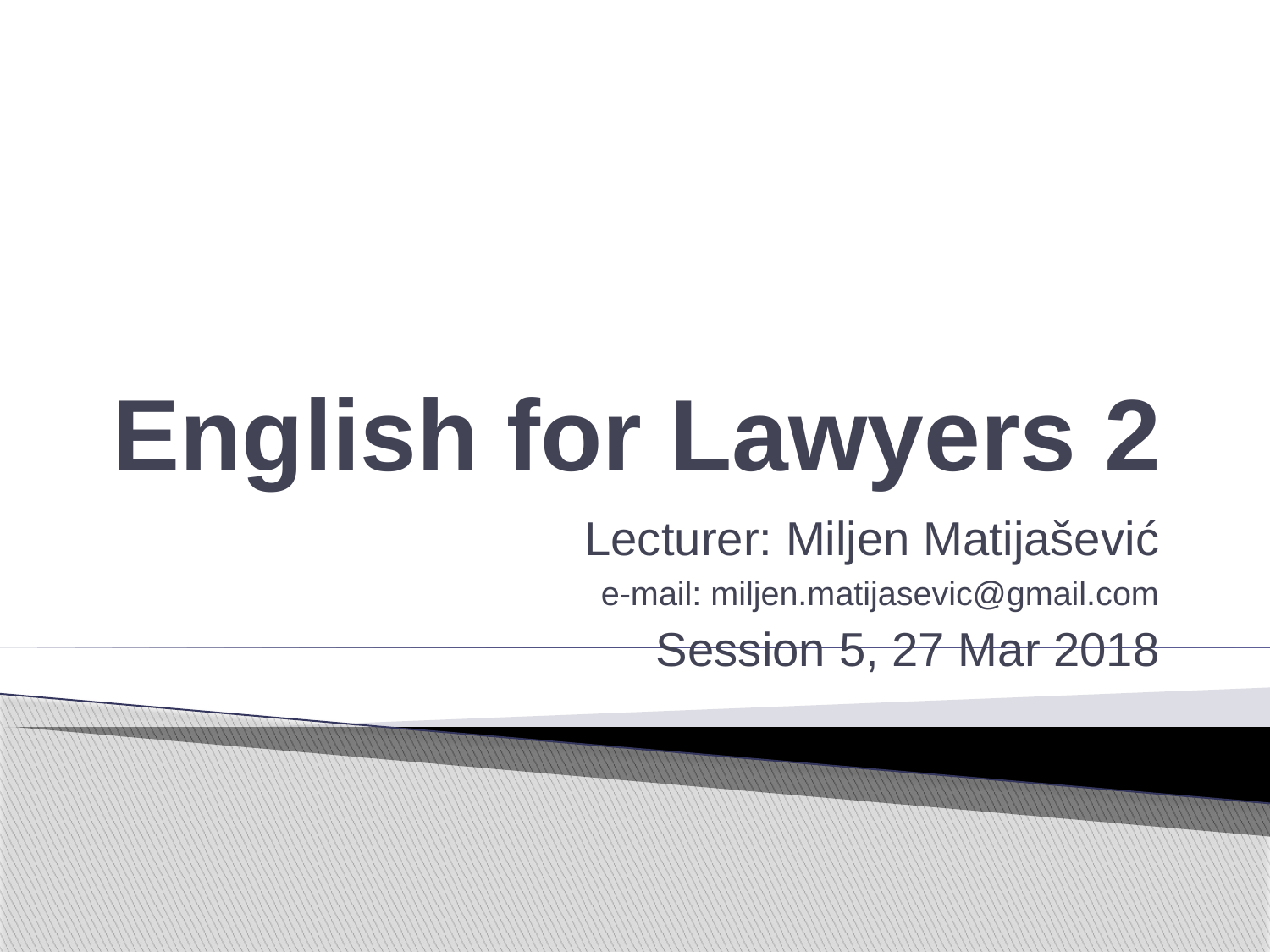

# English for Lawyers 2
Lecturer: Miljen Matijašević
e-mail: miljen.matijasevic@gmail.com
Session 5, 27 Mar 2018